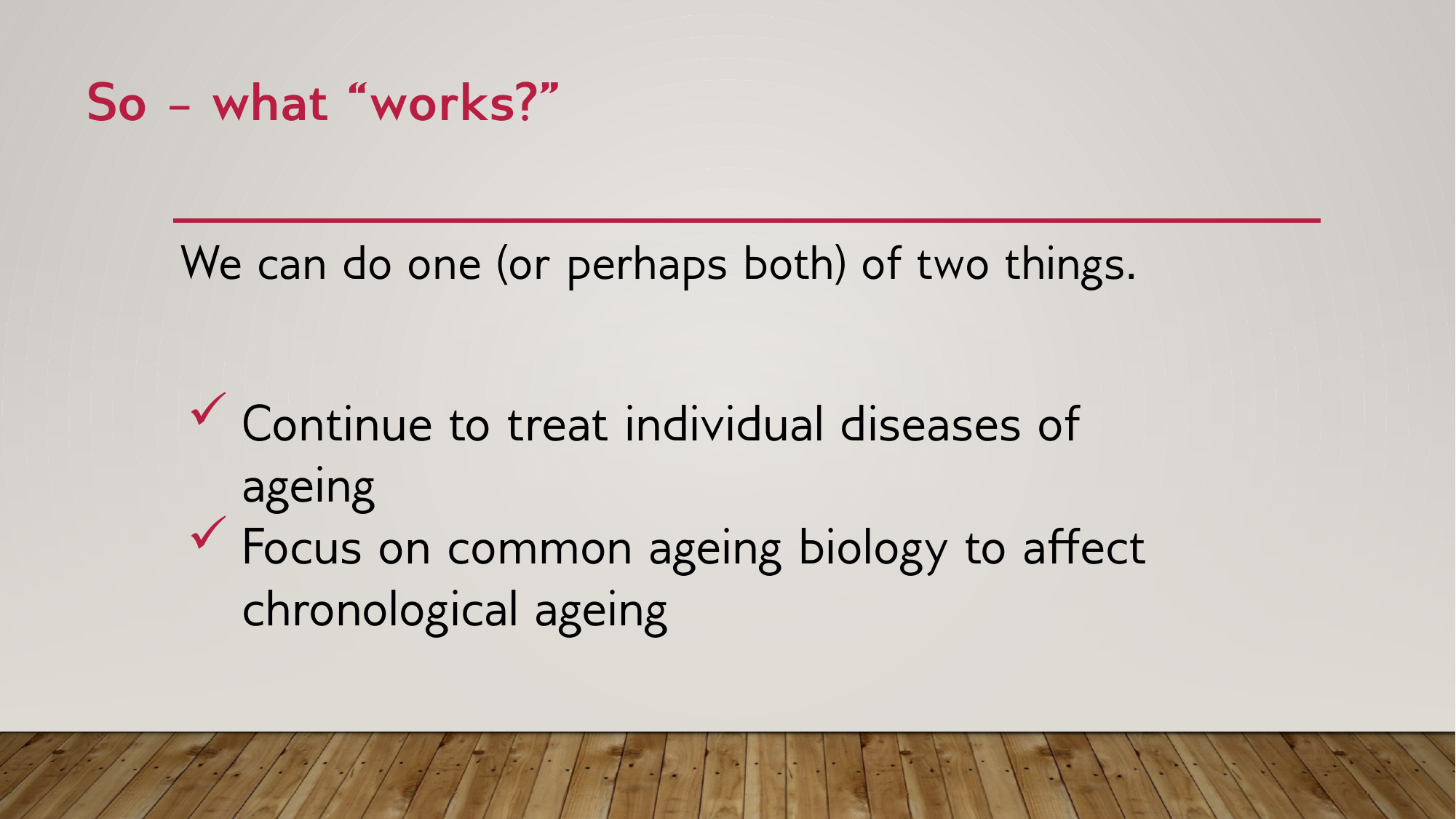

So – what “works?”
We can do one (or perhaps both) of two things.
Continue to treat individual diseases of ageing
Focus on common ageing biology to affect chronological ageing